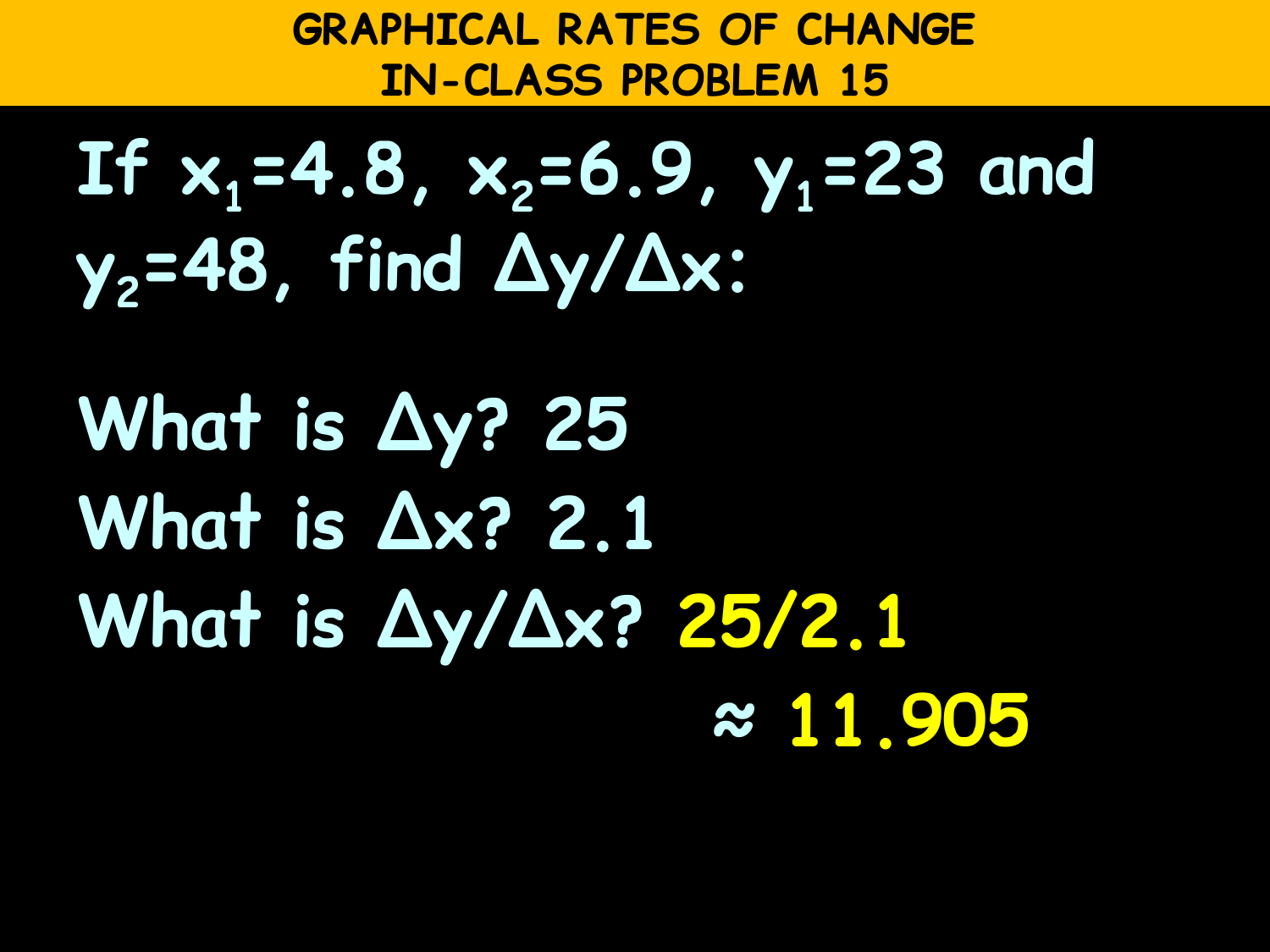

GRAPHICAL RATES OF CHANGE
IN-CLASS PROBLEM 15
If x1=4.8, x2=6.9, y1=23 and y2=48, find Δy/Δx:

What is Δy? 25
What is Δx? 2.1
What is Δy/Δx? 25/2.1
					≈ 11.905